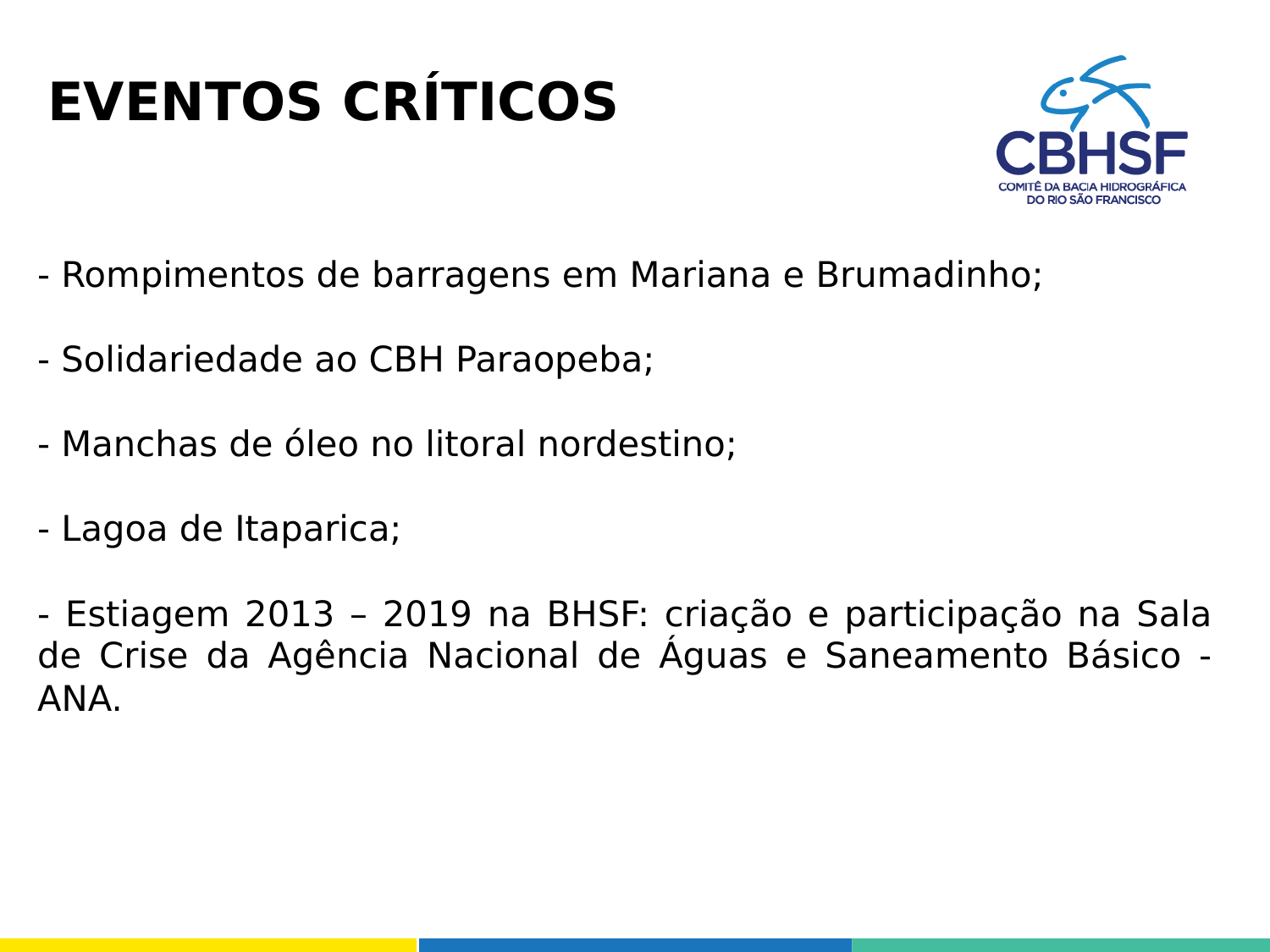

EVENTOS CRÍTICOS

- Rompimentos de barragens em Mariana e Brumadinho;

- Solidariedade ao CBH Paraopeba;

- Manchas de óleo no litoral nordestino;

- Lagoa de Itaparica;

- Estiagem 2013 – 2019 na BHSF: criação e participação na Sala de Crise da Agência Nacional de Águas e Saneamento Básico - ANA.